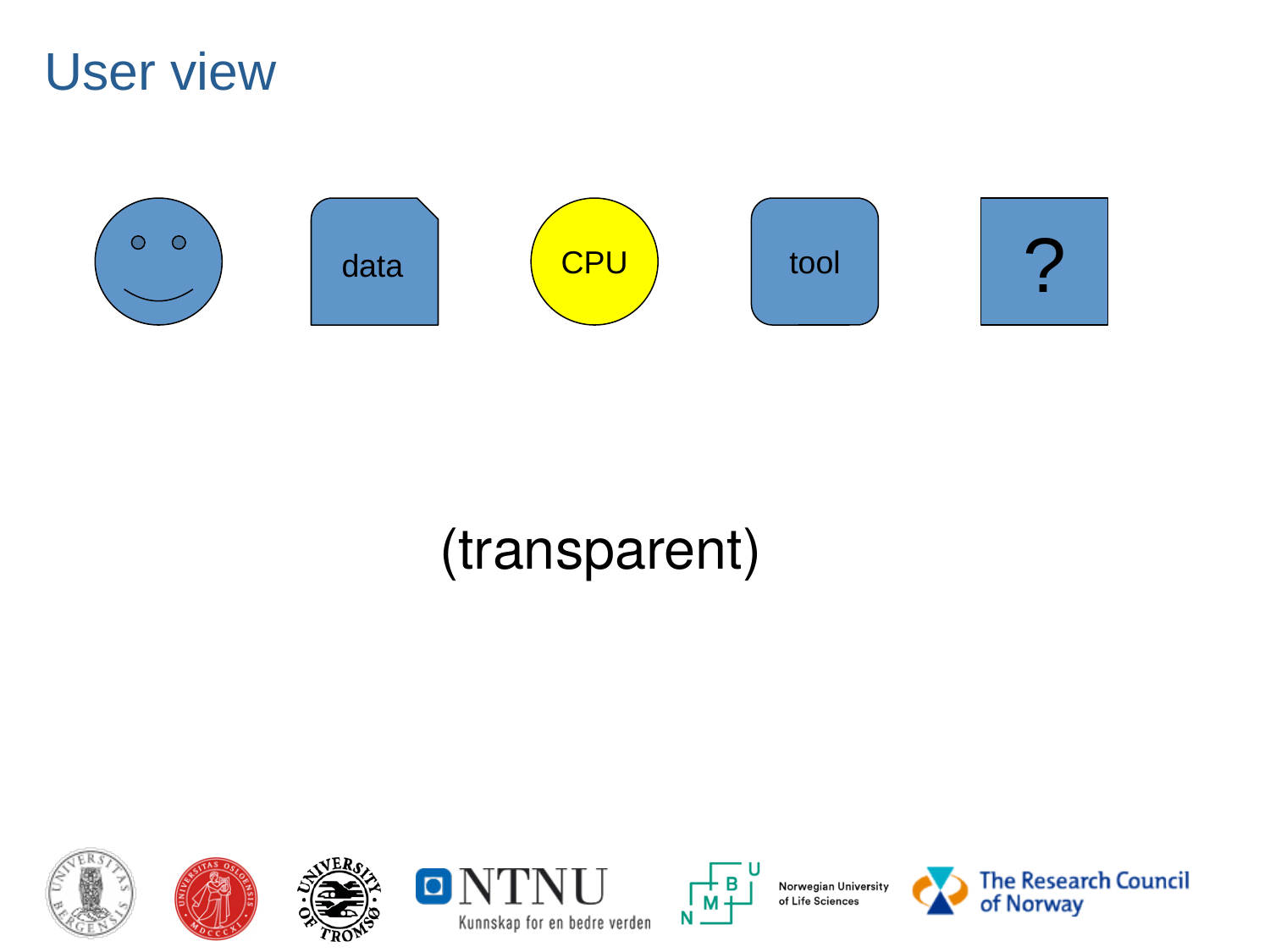

# User view

data
CPU
tool
?
(transparent)